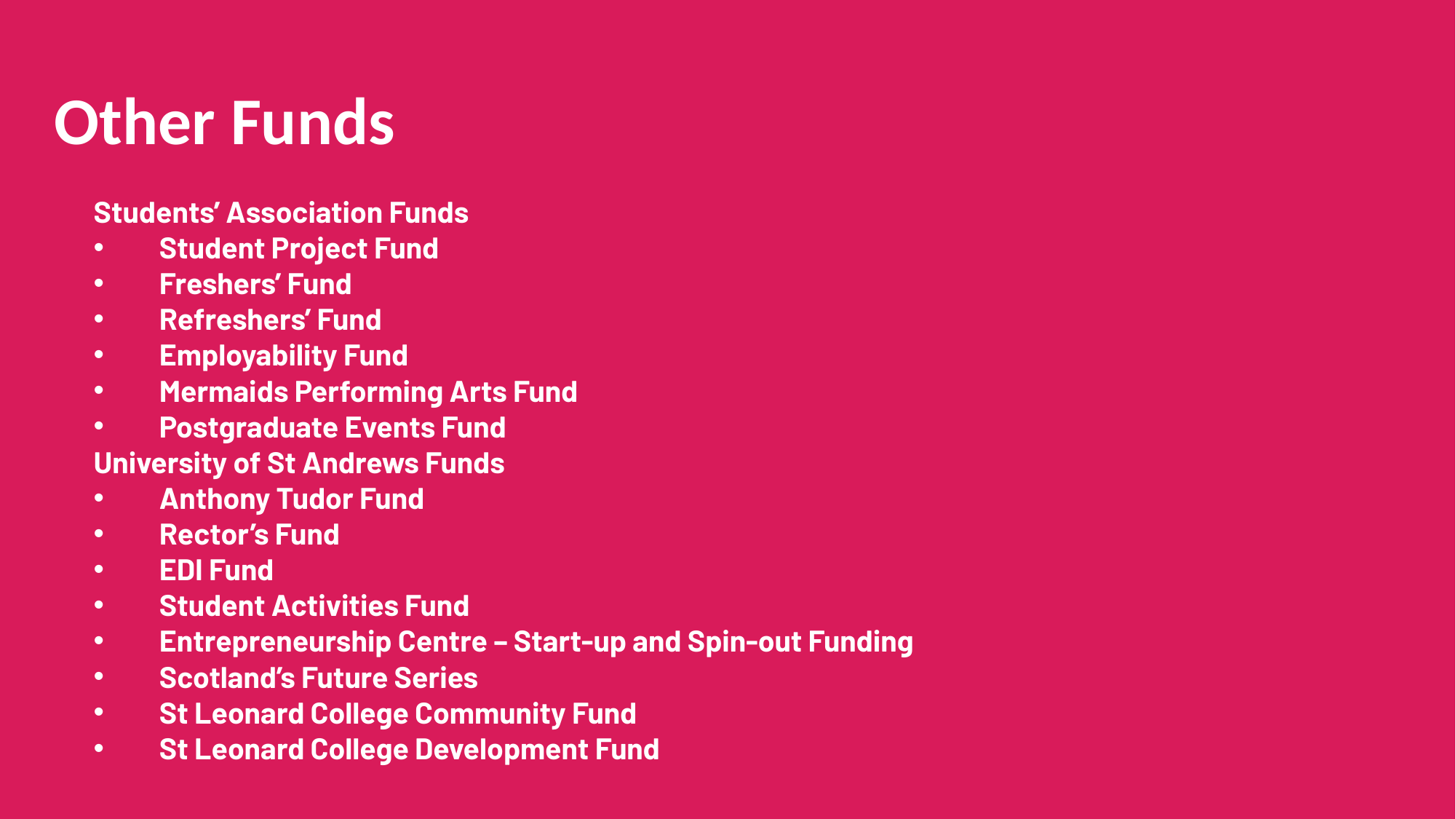

# Other Funds
Students’ Association Funds
Student Project Fund
Freshers’ Fund
Refreshers’ Fund
Employability Fund
Mermaids Performing Arts Fund
Postgraduate Events Fund
University of St Andrews Funds
Anthony Tudor Fund
Rector’s Fund
EDI Fund
Student Activities Fund
Entrepreneurship Centre – Start-up and Spin-out Funding
Scotland’s Future Series
St Leonard College Community Fund
St Leonard College Development Fund